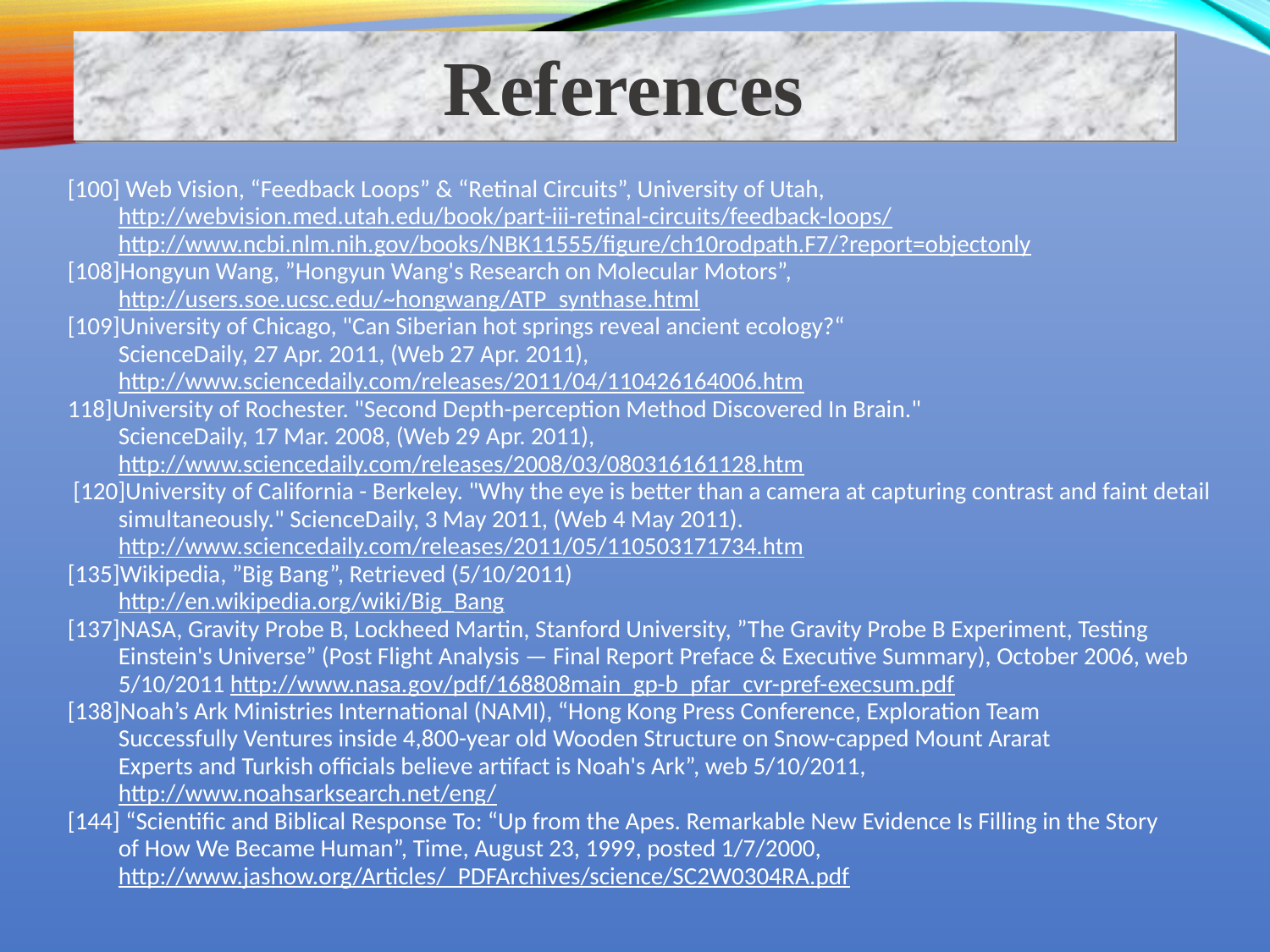

References
[100] Web Vision, “Feedback Loops” & “Retinal Circuits”, University of Utah,
http://webvision.med.utah.edu/book/part-iii-retinal-circuits/feedback-loops/
http://www.ncbi.nlm.nih.gov/books/NBK11555/figure/ch10rodpath.F7/?report=objectonly
[108]Hongyun Wang, ”Hongyun Wang's Research on Molecular Motors”,
http://users.soe.ucsc.edu/~hongwang/ATP_synthase.html
[109]University of Chicago, "Can Siberian hot springs reveal ancient ecology?“
ScienceDaily, 27 Apr. 2011, (Web 27 Apr. 2011),
http://www.sciencedaily.com/releases/2011/04/110426164006.htm
118]University of Rochester. "Second Depth-perception Method Discovered In Brain."
ScienceDaily, 17 Mar. 2008, (Web 29 Apr. 2011),
http://www.sciencedaily.com/releases/2008/03/080316161128.htm
 [120]University of California - Berkeley. "Why the eye is better than a camera at capturing contrast and faint detail
simultaneously." ScienceDaily, 3 May 2011, (Web 4 May 2011).
http://www.sciencedaily.com/releases/2011/05/110503171734.htm
[135]Wikipedia, ”Big Bang”, Retrieved (5/10/2011)
http://en.wikipedia.org/wiki/Big_Bang
[137]NASA, Gravity Probe B, Lockheed Martin, Stanford University, ”The Gravity Probe B Experiment, Testing
Einstein's Universe” (Post Flight Analysis — Final Report Preface & Executive Summary), October 2006, web 5/10/2011 http://www.nasa.gov/pdf/168808main_gp-b_pfar_cvr-pref-execsum.pdf
[138]Noah’s Ark Ministries International (NAMI), “Hong Kong Press Conference, Exploration Team
Successfully Ventures inside 4,800-year old Wooden Structure on Snow-capped Mount Ararat
Experts and Turkish officials believe artifact is Noah's Ark”, web 5/10/2011,
http://www.noahsarksearch.net/eng/
[144] “Scientific and Biblical Response To: “Up from the Apes. Remarkable New Evidence Is Filling in the Story
of How We Became Human”, Time, August 23, 1999, posted 1/7/2000,
http://www.jashow.org/Articles/_PDFArchives/science/SC2W0304RA.pdf